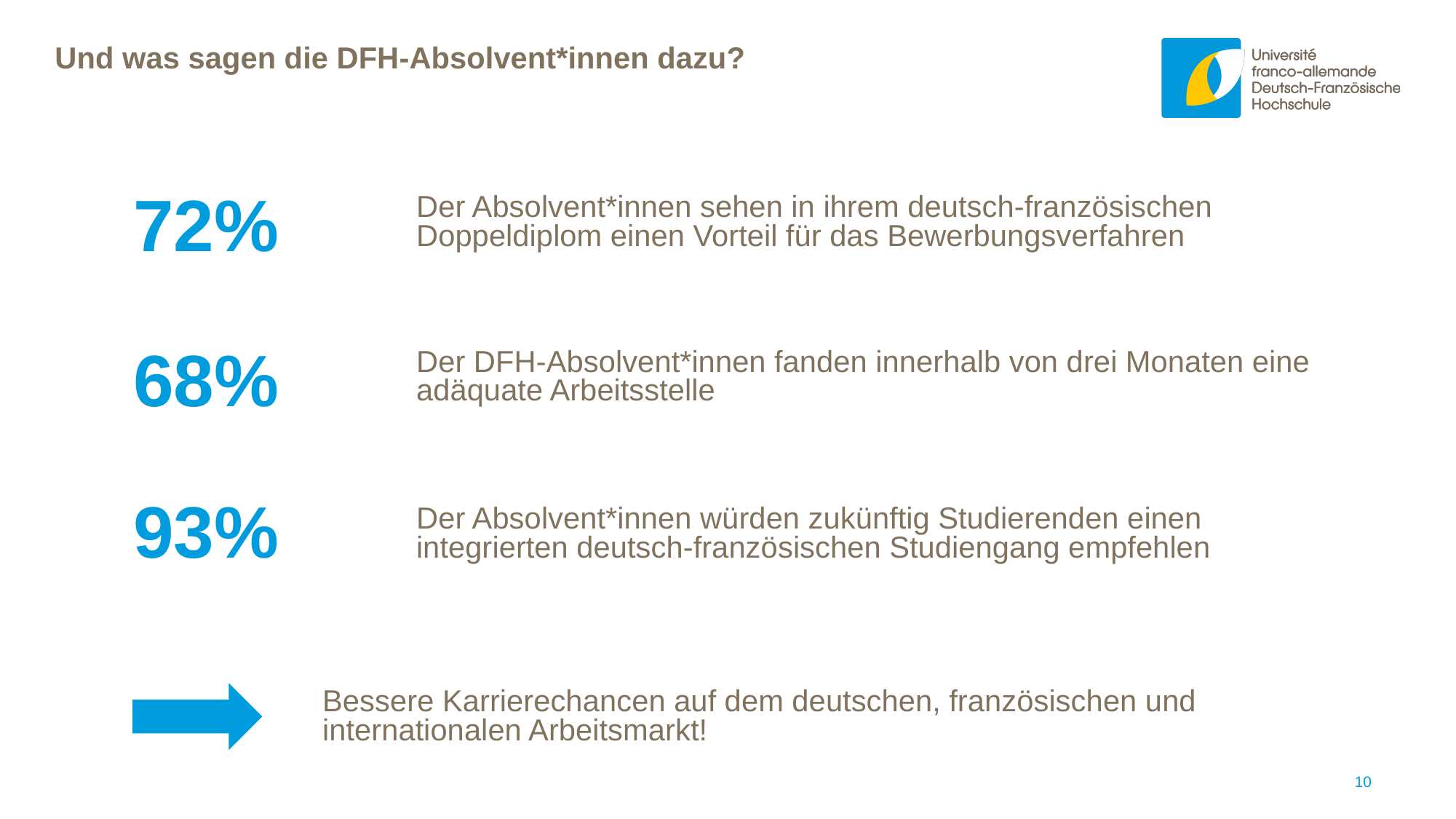

Und was sagen die DFH-Absolvent*innen dazu?
72%
Der Absolvent*innen sehen in ihrem deutsch-französischen Doppeldiplom einen Vorteil für das Bewerbungsverfahren
68%
Der DFH-Absolvent*innen fanden innerhalb von drei Monaten eine adäquate Arbeitsstelle
93%
Der Absolvent*innen würden zukünftig Studierenden einen integrierten deutsch-französischen Studiengang empfehlen

Bessere Karrierechancen auf dem deutschen, französischen und internationalen Arbeitsmarkt!
10